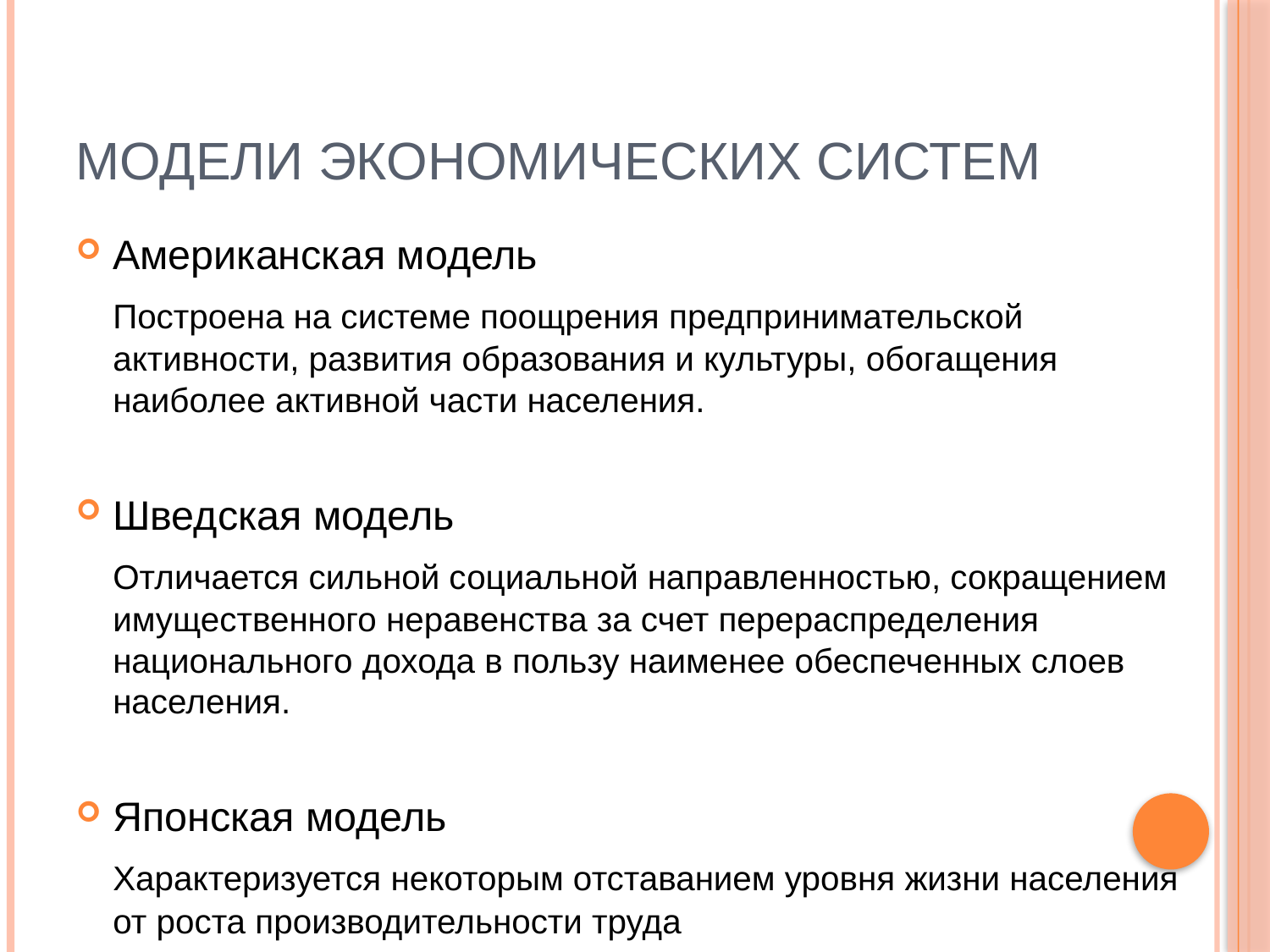

# Модели экономических систем
Американская модель
	Построена на системе поощрения предпринимательской активности, развития образования и культуры, обогащения наиболее активной части населения.

Шведская модель
	Отличается сильной социальной направленностью, сокращением имущественного неравенства за счет перераспределения национального дохода в пользу наименее обеспеченных слоев населения.

Японская модель
	Характеризуется некоторым отставанием уровня жизни населения от роста производительности труда